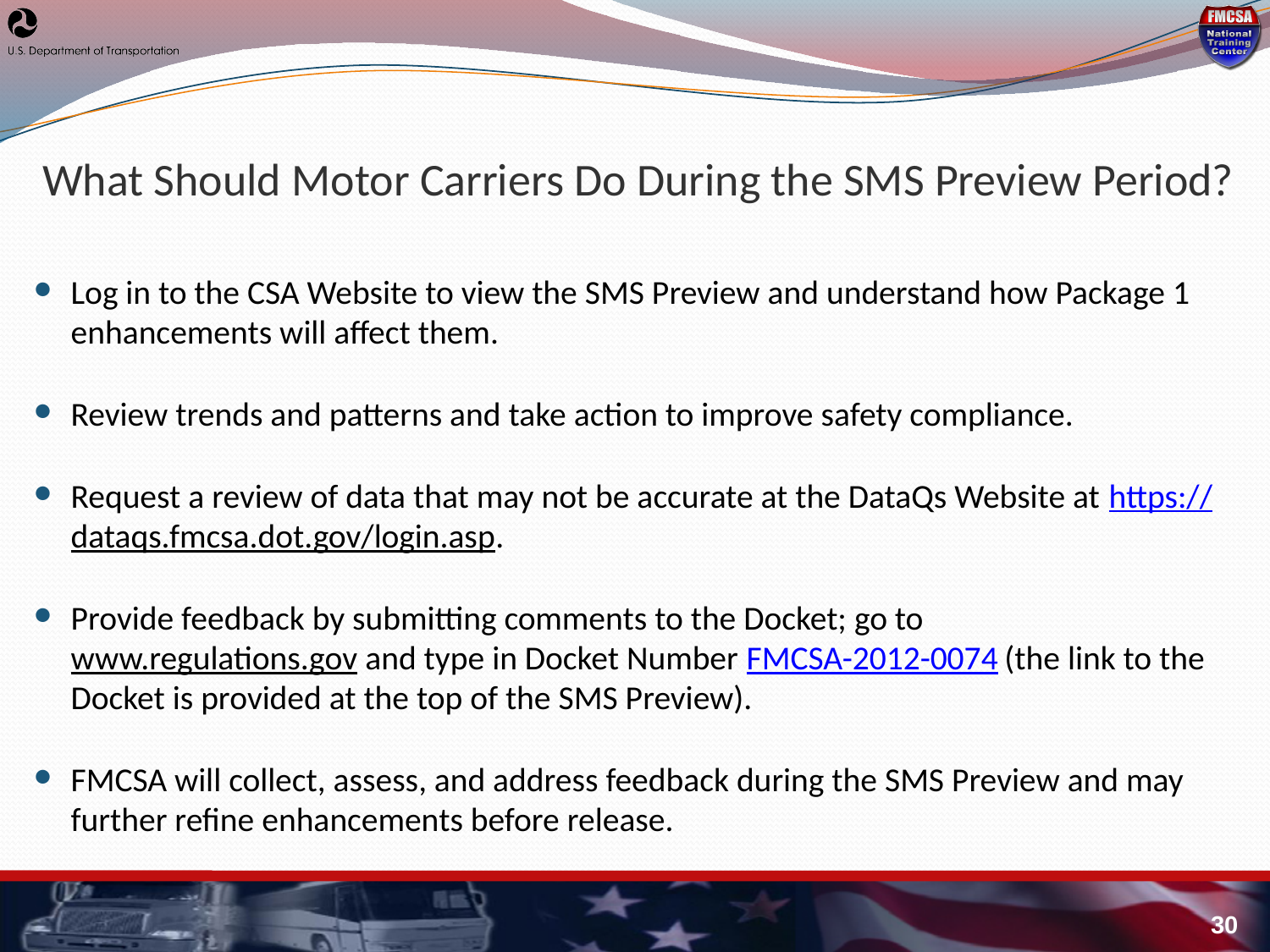

# What Should Motor Carriers Do During the SMS Preview Period?
Log in to the CSA Website to view the SMS Preview and understand how Package 1 enhancements will affect them.
Review trends and patterns and take action to improve safety compliance.
Request a review of data that may not be accurate at the DataQs Website at https://dataqs.fmcsa.dot.gov/login.asp.
Provide feedback by submitting comments to the Docket; go to www.regulations.gov and type in Docket Number FMCSA-2012-0074 (the link to the Docket is provided at the top of the SMS Preview).
FMCSA will collect, assess, and address feedback during the SMS Preview and may further refine enhancements before release.
30